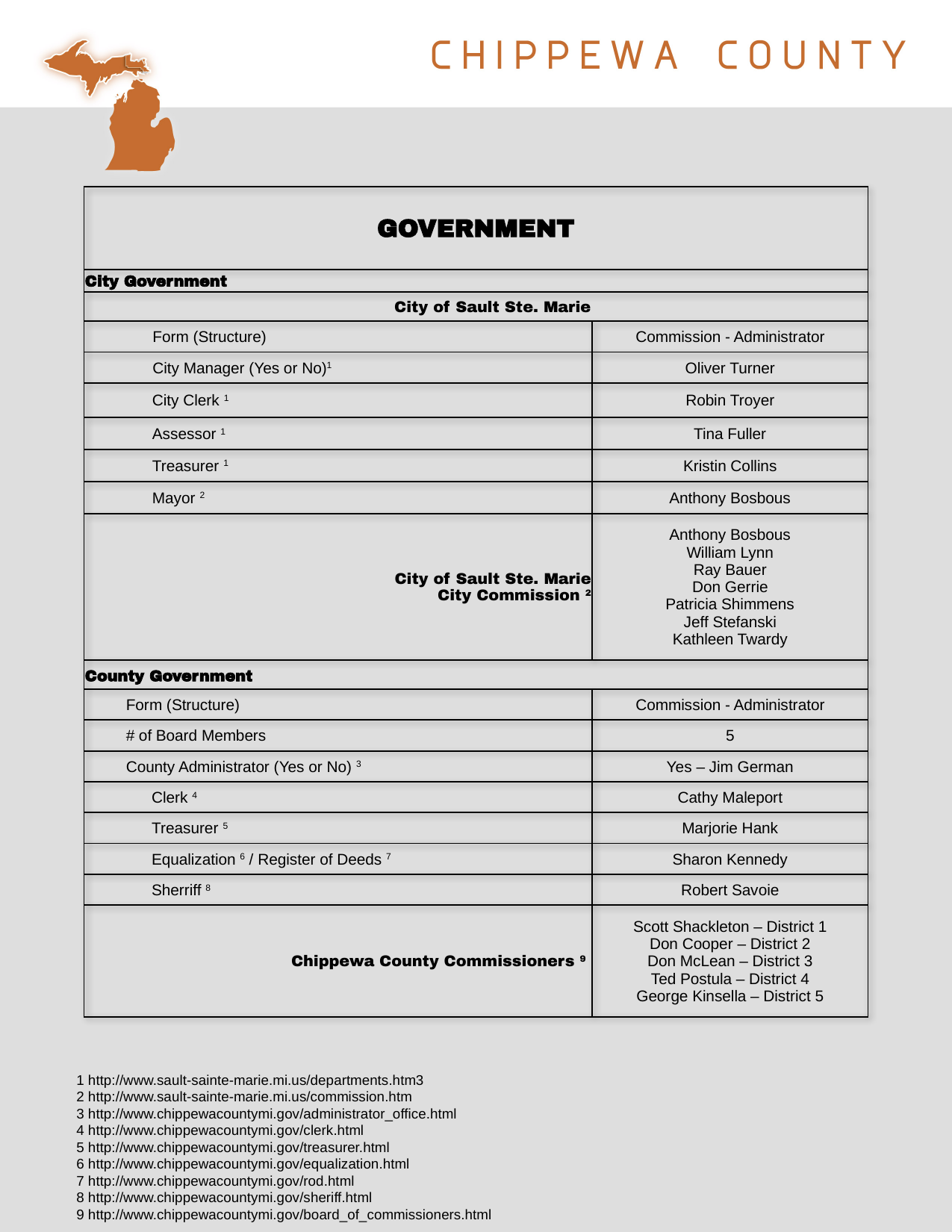

| GOVERNMENT |  |
| --- | --- |
| City Government |  |
| City of Sault Ste. Marie |  |
| Form (Structure) | Commission - Administrator |
| City Manager (Yes or No)1 | Oliver Turner |
| City Clerk 1 | Robin Troyer |
| Assessor 1 | Tina Fuller |
| Treasurer 1 | Kristin Collins |
| Mayor 2 | Anthony Bosbous |
| City of Sault Ste. Marie City Commission 2 | Anthony Bosbous William Lynn Ray Bauer Don Gerrie Patricia Shimmens Jeff Stefanski Kathleen Twardy |
| County Government |  |
| Form (Structure) | Commission - Administrator |
| # of Board Members | 5 |
| County Administrator (Yes or No) 3 | Yes – Jim German |
| Clerk 4 | Cathy Maleport |
| Treasurer 5 | Marjorie Hank |
| Equalization 6 / Register of Deeds 7 | Sharon Kennedy |
| Sherriff 8 | Robert Savoie |
| Chippewa County Commissioners 9 | Scott Shackleton – District 1 Don Cooper – District 2 Don McLean – District 3 Ted Postula – District 4 George Kinsella – District 5 |
1 http://www.sault-sainte-marie.mi.us/departments.htm3
2 http://www.sault-sainte-marie.mi.us/commission.htm
3 http://www.chippewacountymi.gov/administrator_office.html
4 http://www.chippewacountymi.gov/clerk.html
5 http://www.chippewacountymi.gov/treasurer.html
6 http://www.chippewacountymi.gov/equalization.html
7 http://www.chippewacountymi.gov/rod.html
8 http://www.chippewacountymi.gov/sheriff.html
9 http://www.chippewacountymi.gov/board_of_commissioners.html